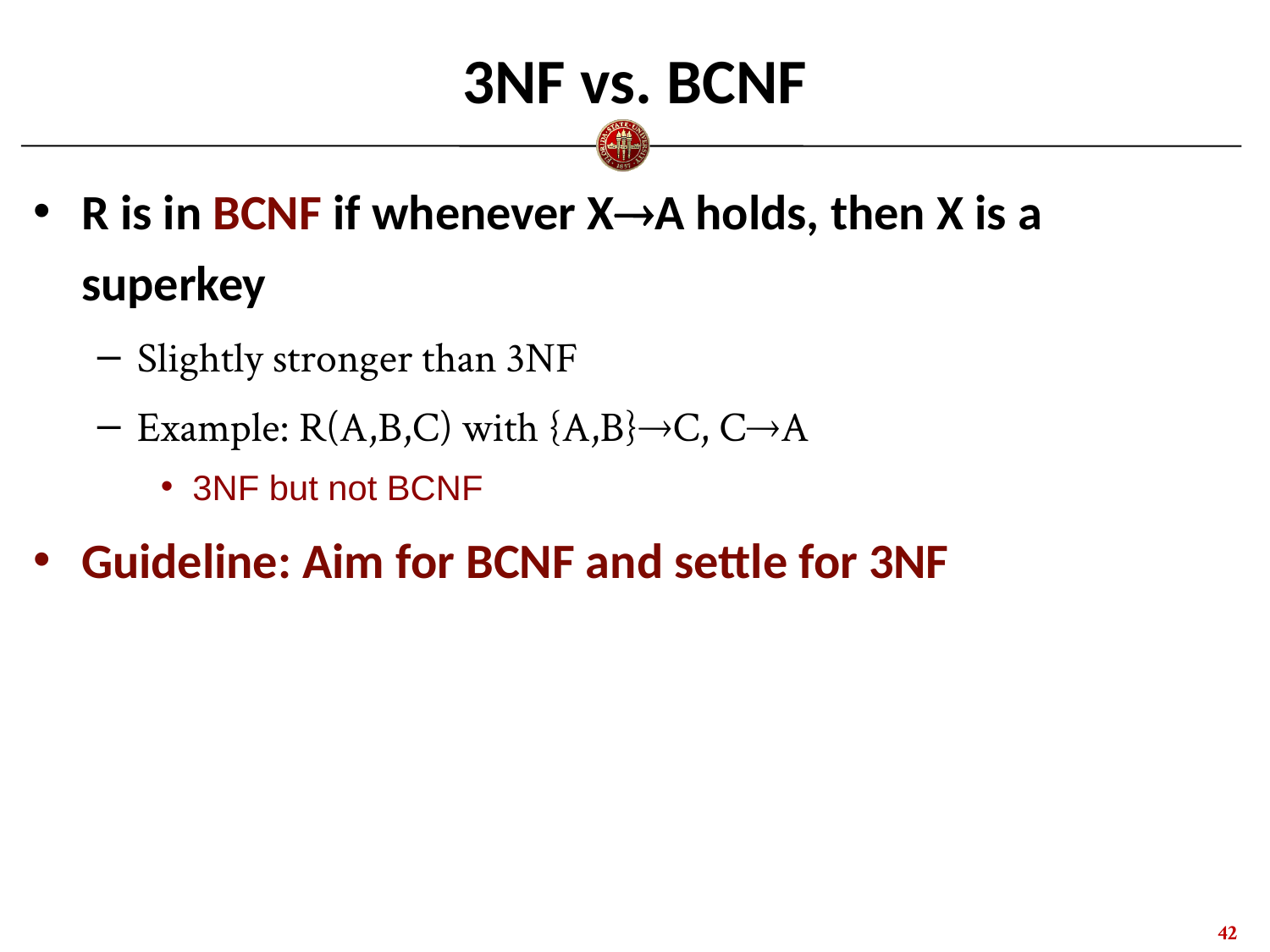

# 3NF vs. BCNF
R is in BCNF if whenever X→A holds, then X is a superkey
Slightly stronger than 3NF
Example: R(A,B,C) with {A,B}→C, C→A
3NF but not BCNF
Guideline: Aim for BCNF and settle for 3NF
42